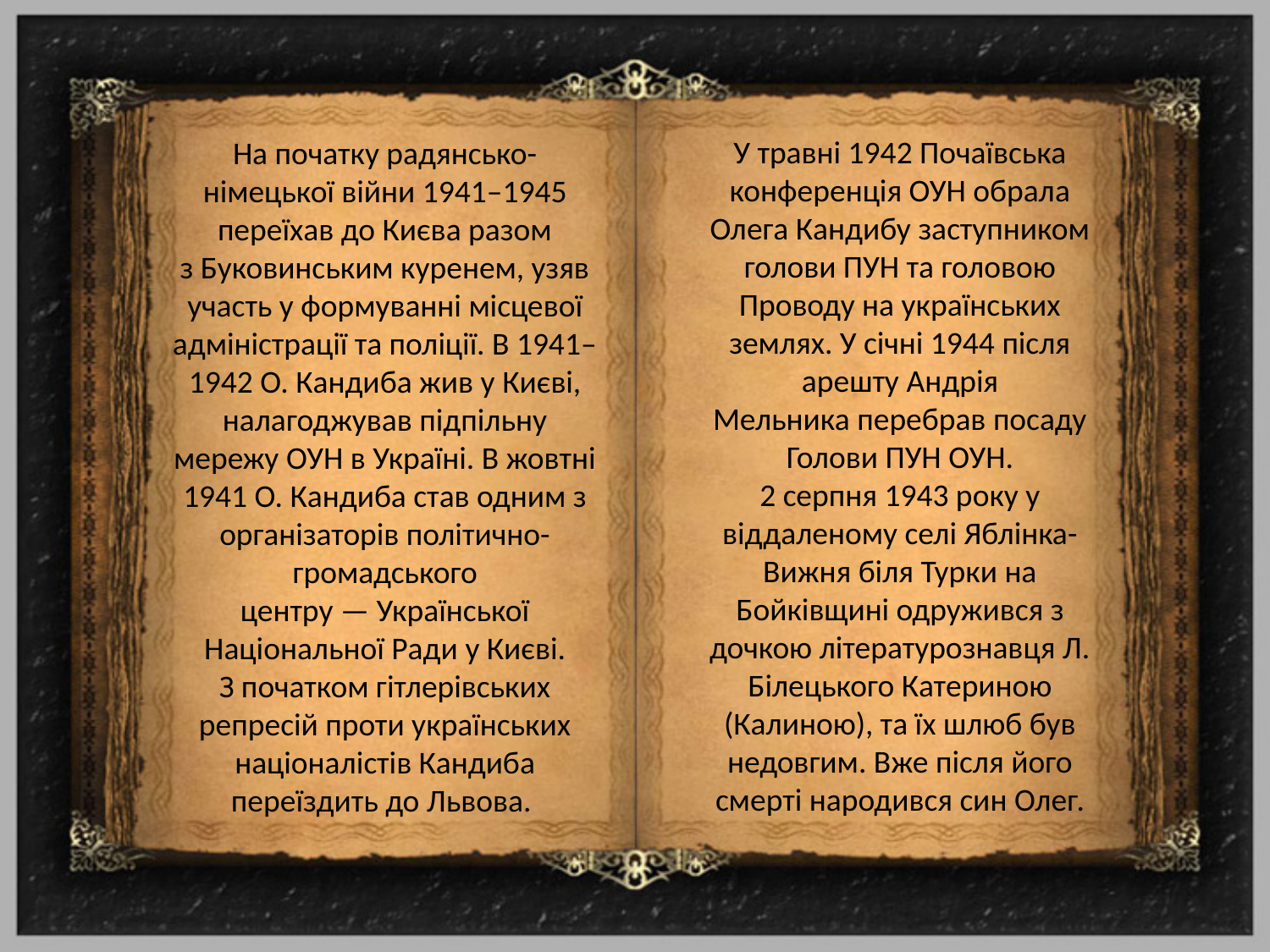

У травні 1942 Почаївська конференція ОУН обрала Олега Кандибу заступником голови ПУН та головою Проводу на українських землях. У січні 1944 після арешту Андрія Мельника перебрав посаду Голови ПУН ОУН.
2 серпня 1943 року у віддаленому селі Яблінка-Вижня біля Турки на Бойківщині одружився з дочкою літературознавця Л. Білецького Катериною (Калиною), та їх шлюб був недовгим. Вже після його смерті народився син Олег.
# На початку радянсько-німецької війни 1941–1945 переїхав до Києва разом з Буковинським куренем, узяв участь у формуванні місцевої адміністрації та поліції. В 1941–1942 О. Кандиба жив у Києві, налагоджував підпільну мережу ОУН в Україні. В жовтні 1941 О. Кандиба став одним з організаторів політично-громадського центру — Української Національної Ради у Києві. З початком гітлерівських репресій проти українських націоналістів Кандиба переїздить до Львова.